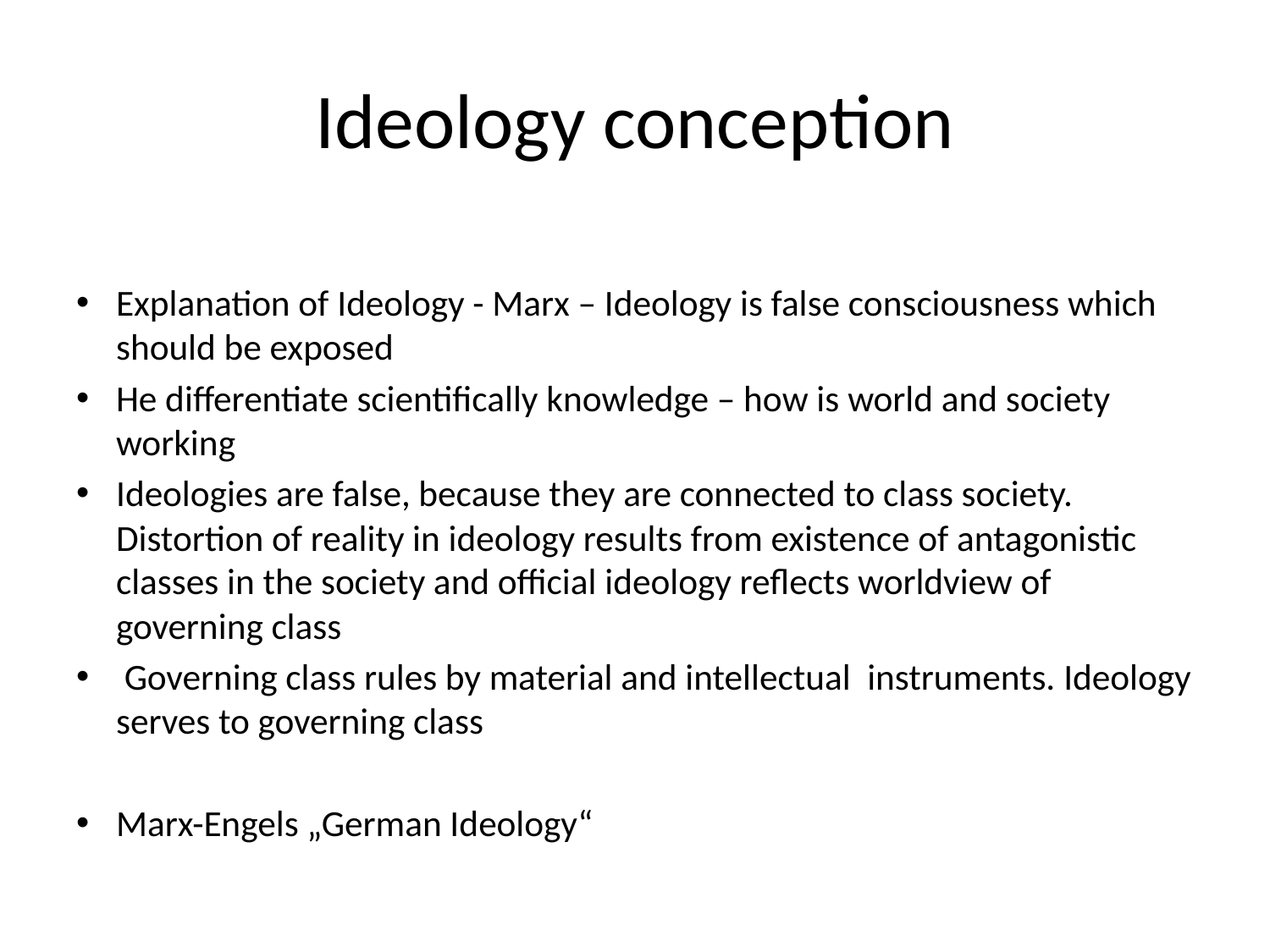

# Ideology conception

Explanation of Ideology - Marx – Ideology is false consciousness which should be exposed
He differentiate scientifically knowledge – how is world and society working
Ideologies are false, because they are connected to class society. Distortion of reality in ideology results from existence of antagonistic classes in the society and official ideology reflects worldview of governing class
 Governing class rules by material and intellectual  instruments. Ideology serves to governing class

Marx-Engels „German Ideology“